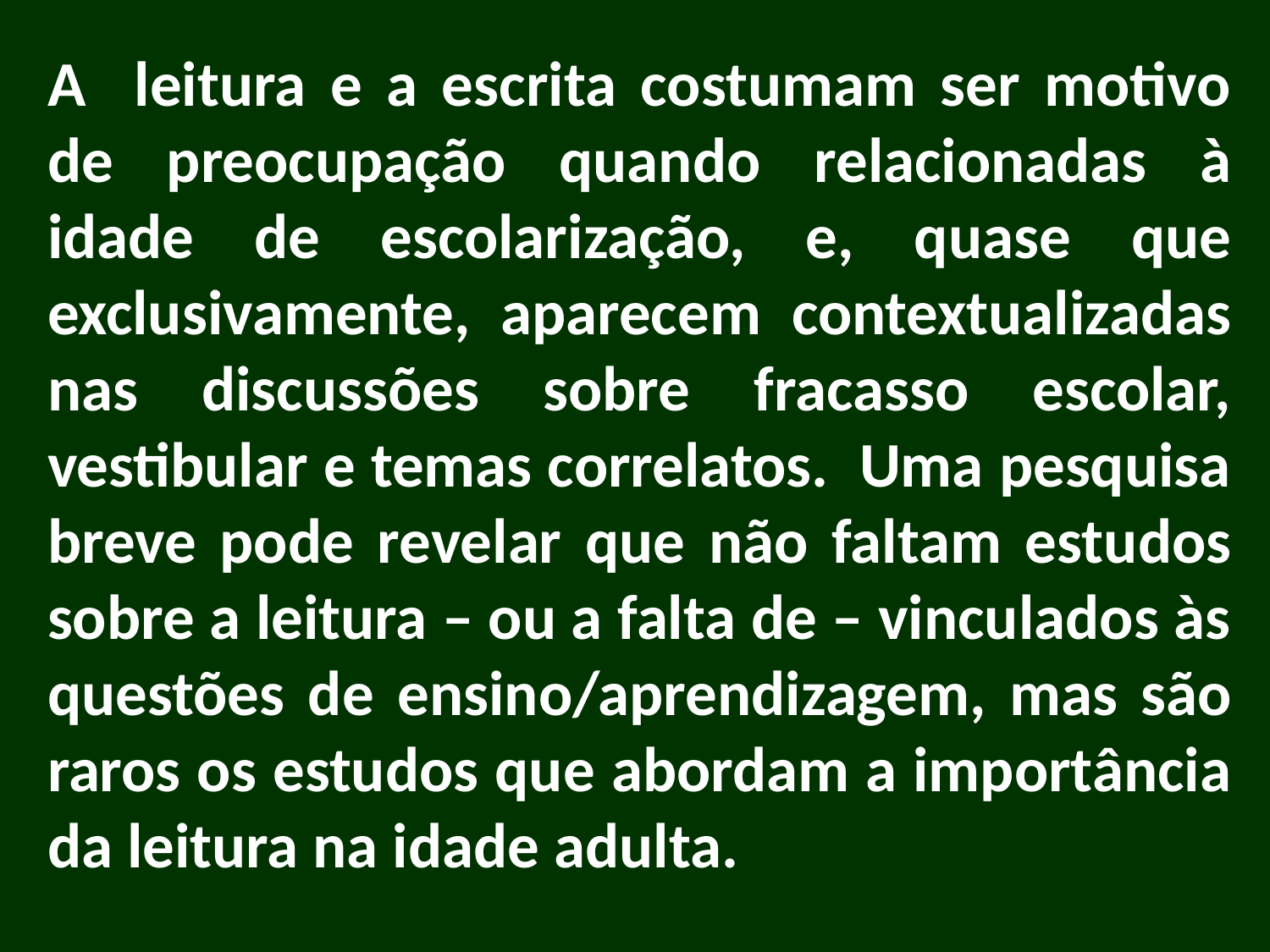

A  leitura e a escrita costumam ser motivo de preocupação quando relacionadas à idade de escolarização, e, quase que exclusivamente, aparecem contextualizadas nas discussões sobre fracasso escolar, vestibular e temas correlatos.  Uma pesquisa breve pode revelar que não faltam estudos sobre a leitura – ou a falta de – vinculados às questões de ensino/aprendizagem, mas são raros os estudos que abordam a importância da leitura na idade adulta.